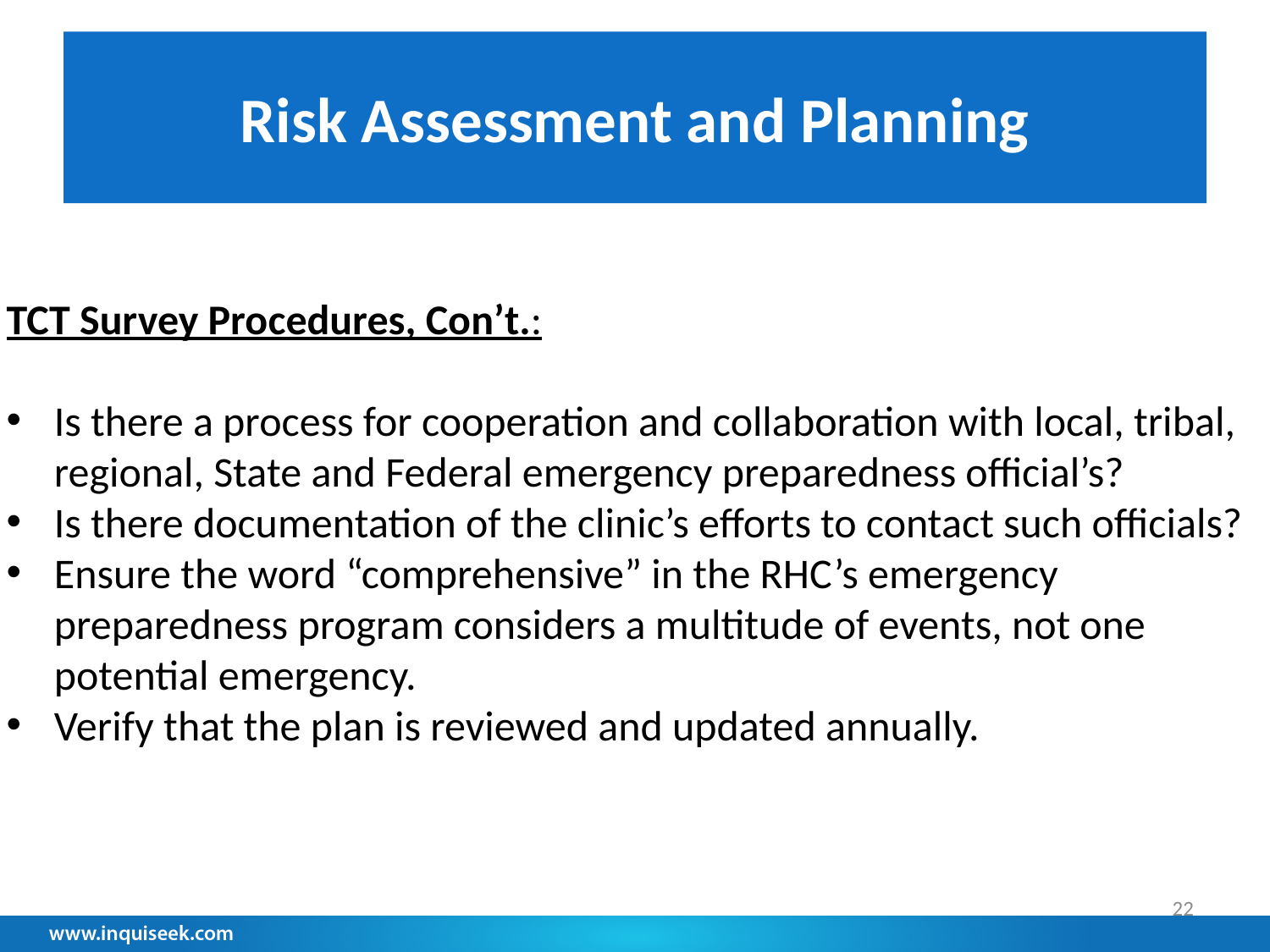

# Risk Assessment and Planning
TCT Survey Procedures, Con’t.:

Is there a process for cooperation and collaboration with local, tribal, regional, State and Federal emergency preparedness official’s?
Is there documentation of the clinic’s efforts to contact such officials?
Ensure the word “comprehensive” in the RHC’s emergency preparedness program considers a multitude of events, not one potential emergency.
Verify that the plan is reviewed and updated annually.

22